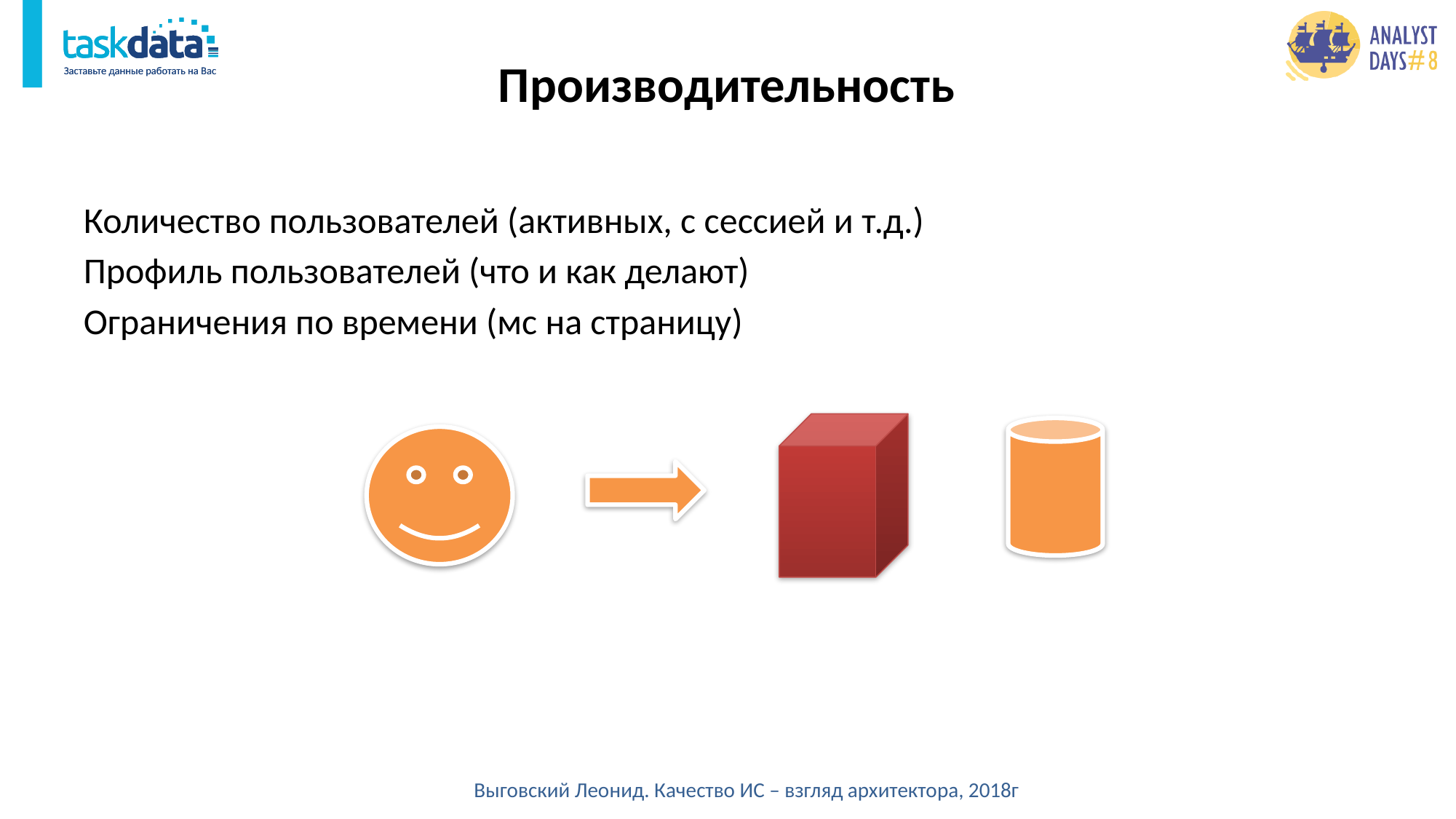

# Производительность
Количество пользователей (активных, с сессией и т.д.)
Профиль пользователей (что и как делают)
Ограничения по времени (мс на страницу)